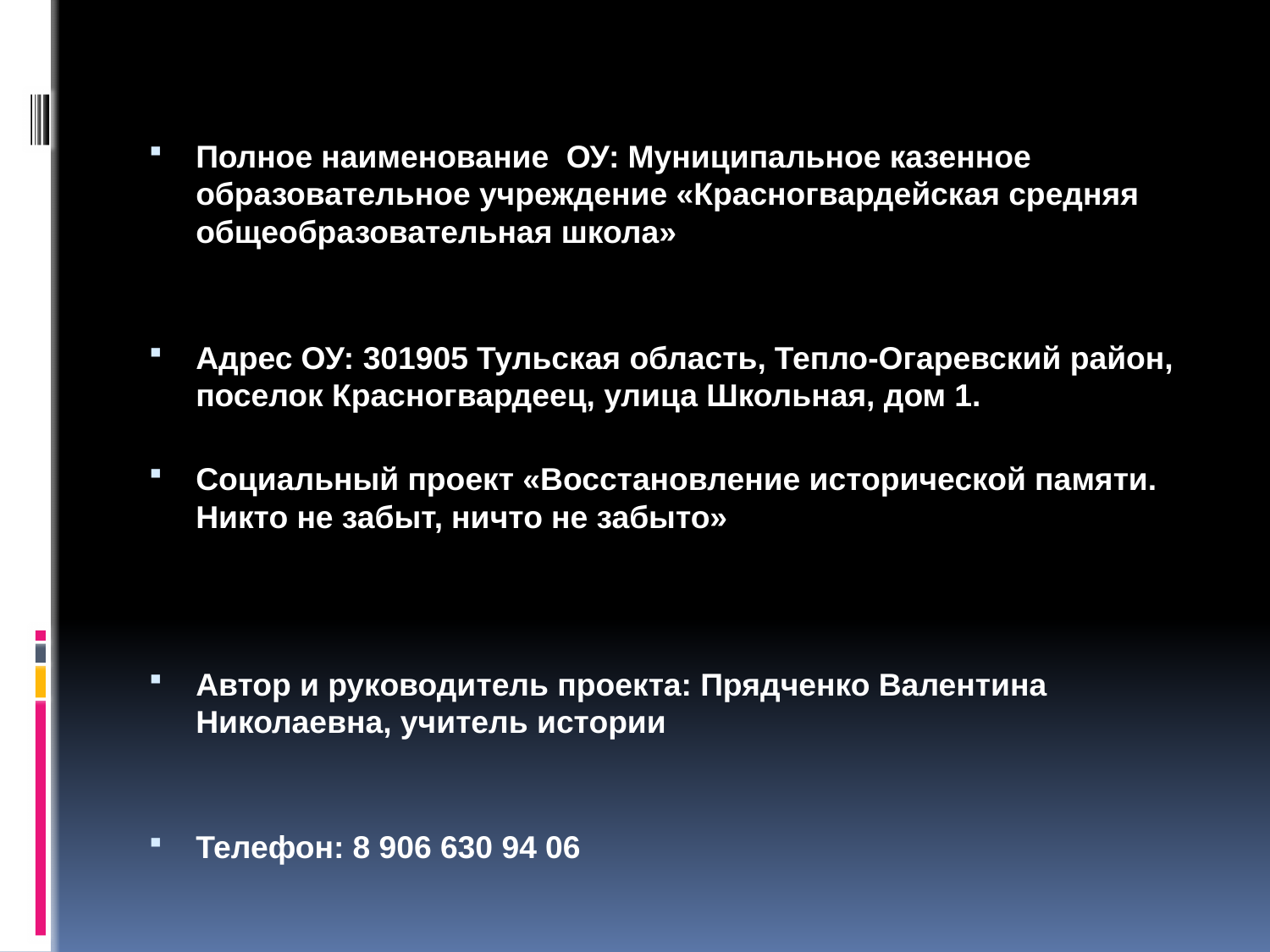

Полное наименование  ОУ: Муниципальное казенное образовательное учреждение «Красногвардейская средняя общеобразовательная школа»

Адрес ОУ: 301905 Тульская область, Тепло-Огаревский район, поселок Красногвардеец, улица Школьная, дом 1.

Социальный проект «Восстановление исторической памяти. Никто не забыт, ничто не забыто»

Автор и руководитель проекта: Прядченко Валентина Николаевна, учитель истории

Телефон: 8 906 630 94 06

#